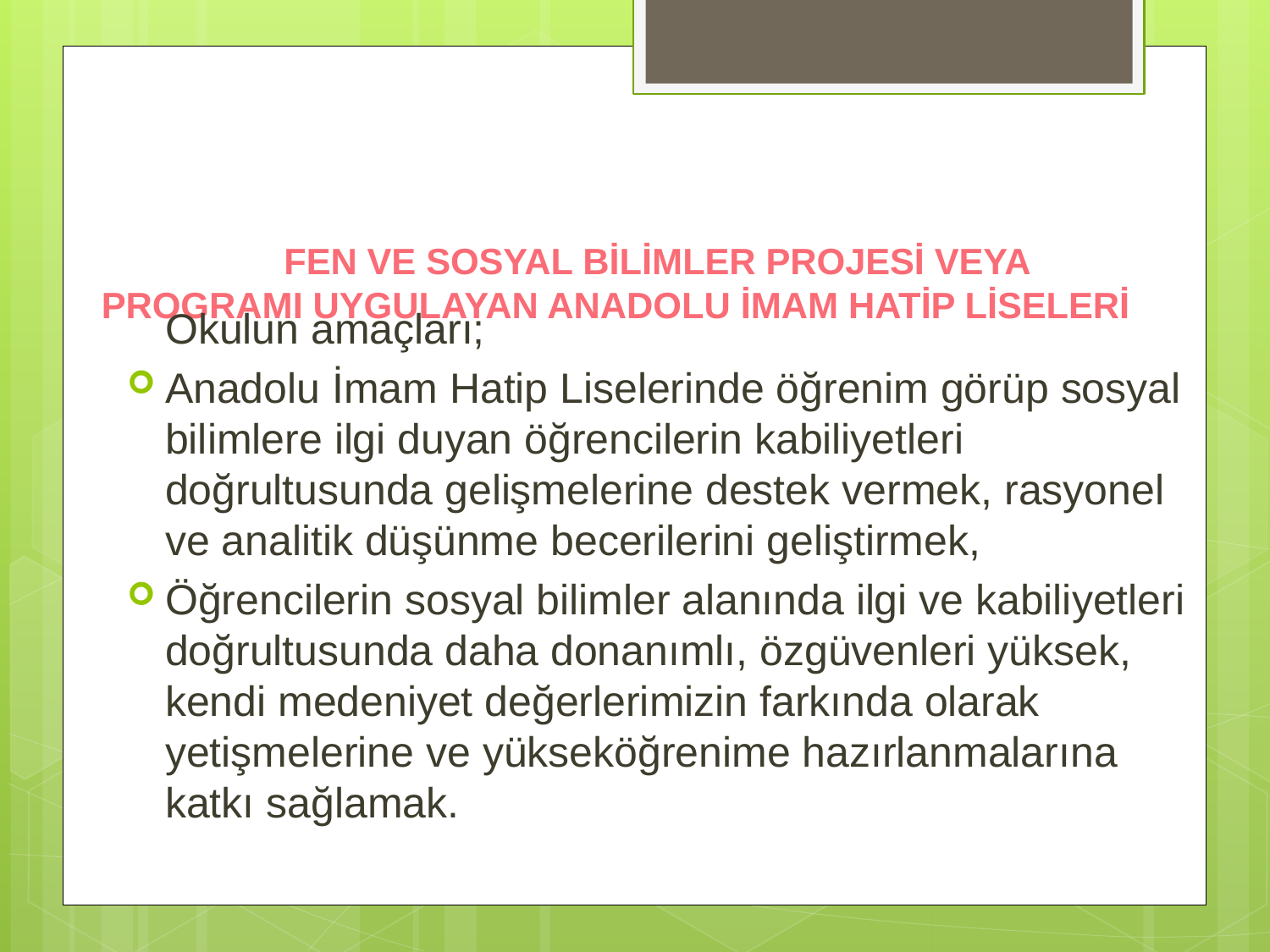

# FEN VE SOSYAL BİLİMLER PROJESİ VEYA PROGRAMI UYGULAYAN ANADOLU İMAM HATİP LİSELERİ

	Okulun amaçları;
Anadolu İmam Hatip Liselerinde öğrenim görüp sosyal bilimlere ilgi duyan öğrencilerin kabiliyetleri doğrultusunda gelişmelerine destek vermek, rasyonel ve analitik düşünme becerilerini geliştirmek,
Öğrencilerin sosyal bilimler alanında ilgi ve kabiliyetleri doğrultusunda daha donanımlı, özgüvenleri yüksek, kendi medeniyet değerlerimizin farkında olarak yetişmelerine ve yükseköğrenime hazırlanmalarına katkı sağlamak.